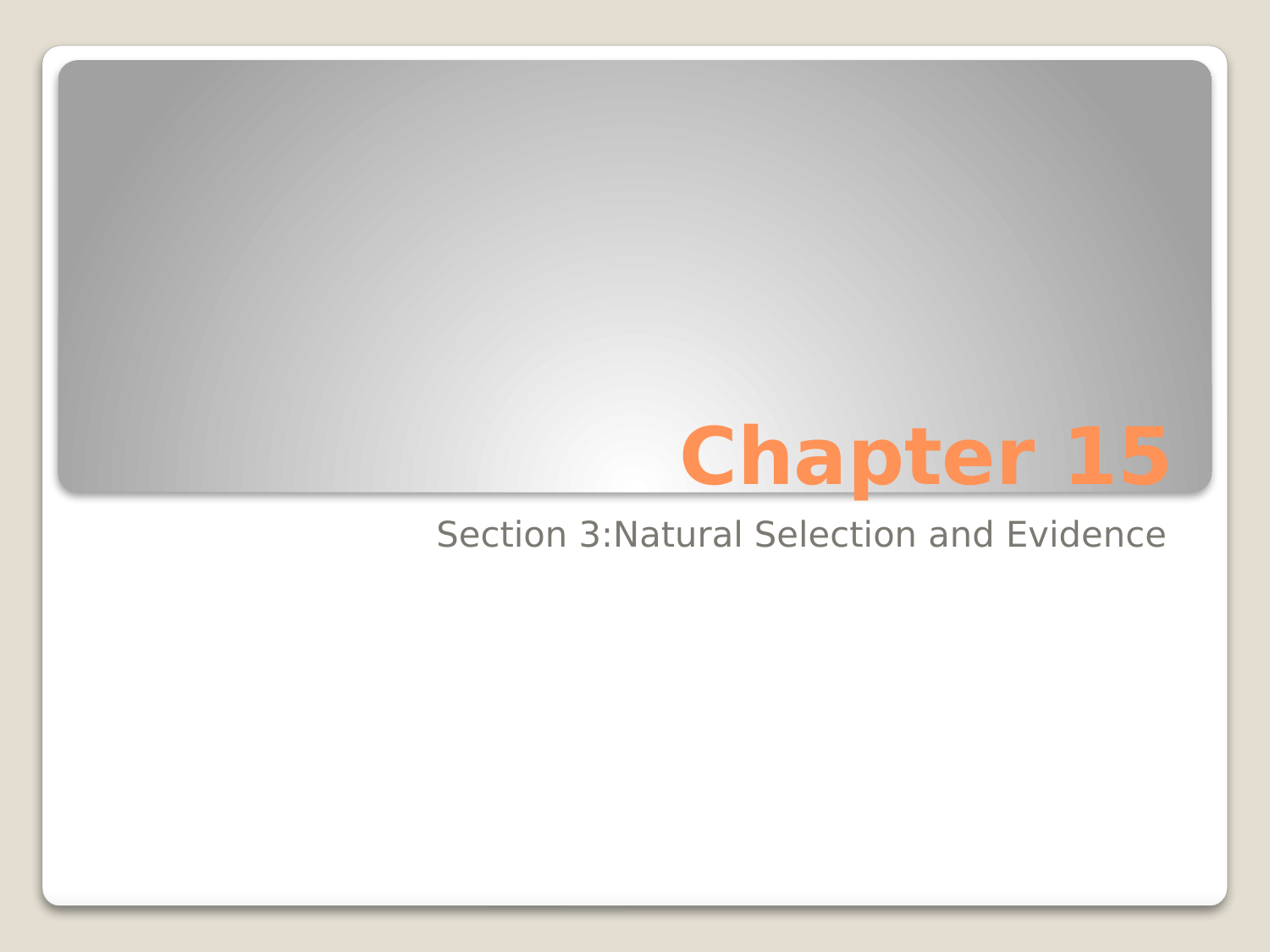

# Chapter 15
Section 3:Natural Selection and Evidence